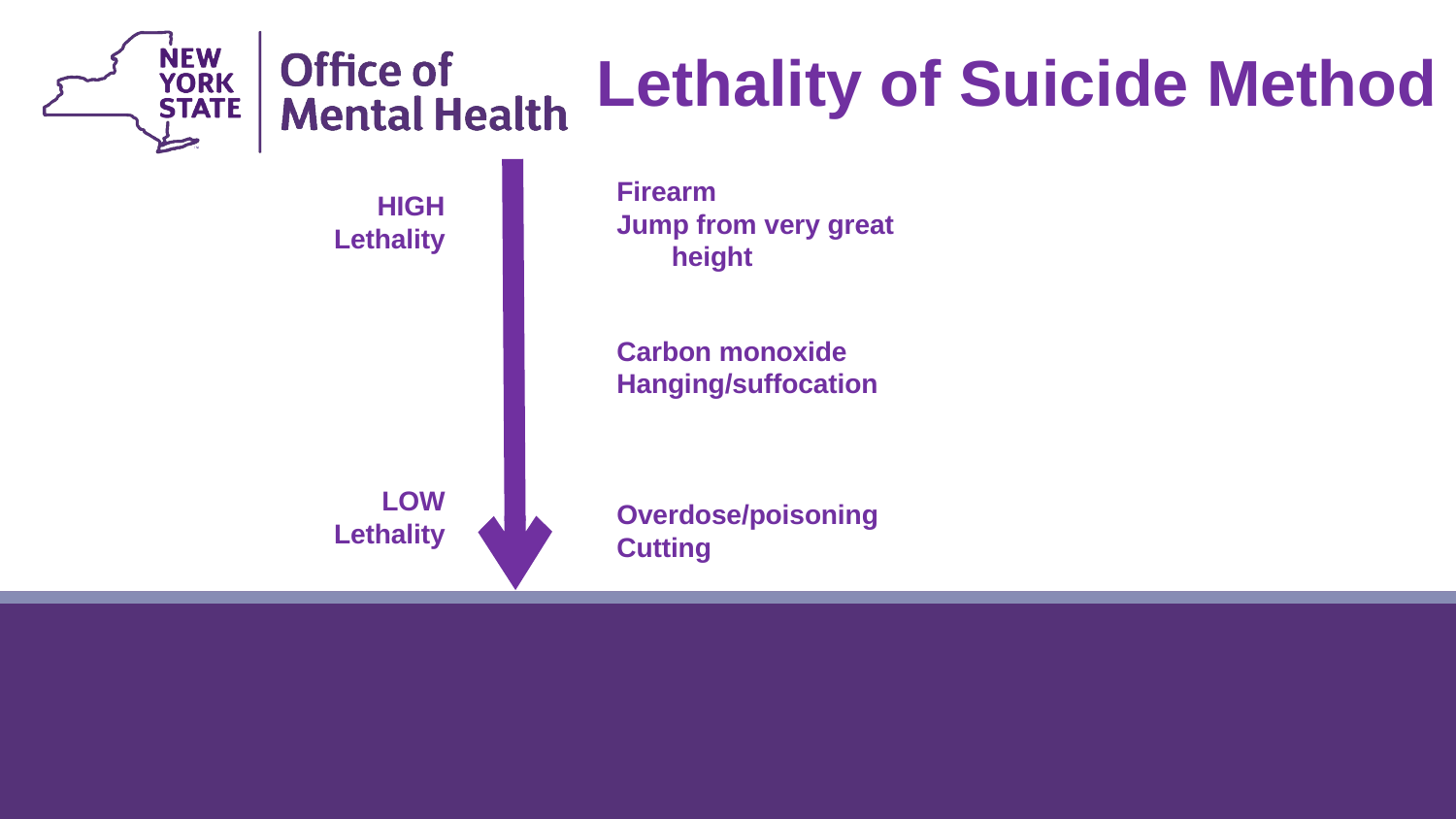

#
Lethality of Suicide Method
Firearm
Jump from very great height

Carbon monoxide
Hanging/suffocation

Overdose/poisoning
Cutting
HIGH
Lethality

LOW
Lethality